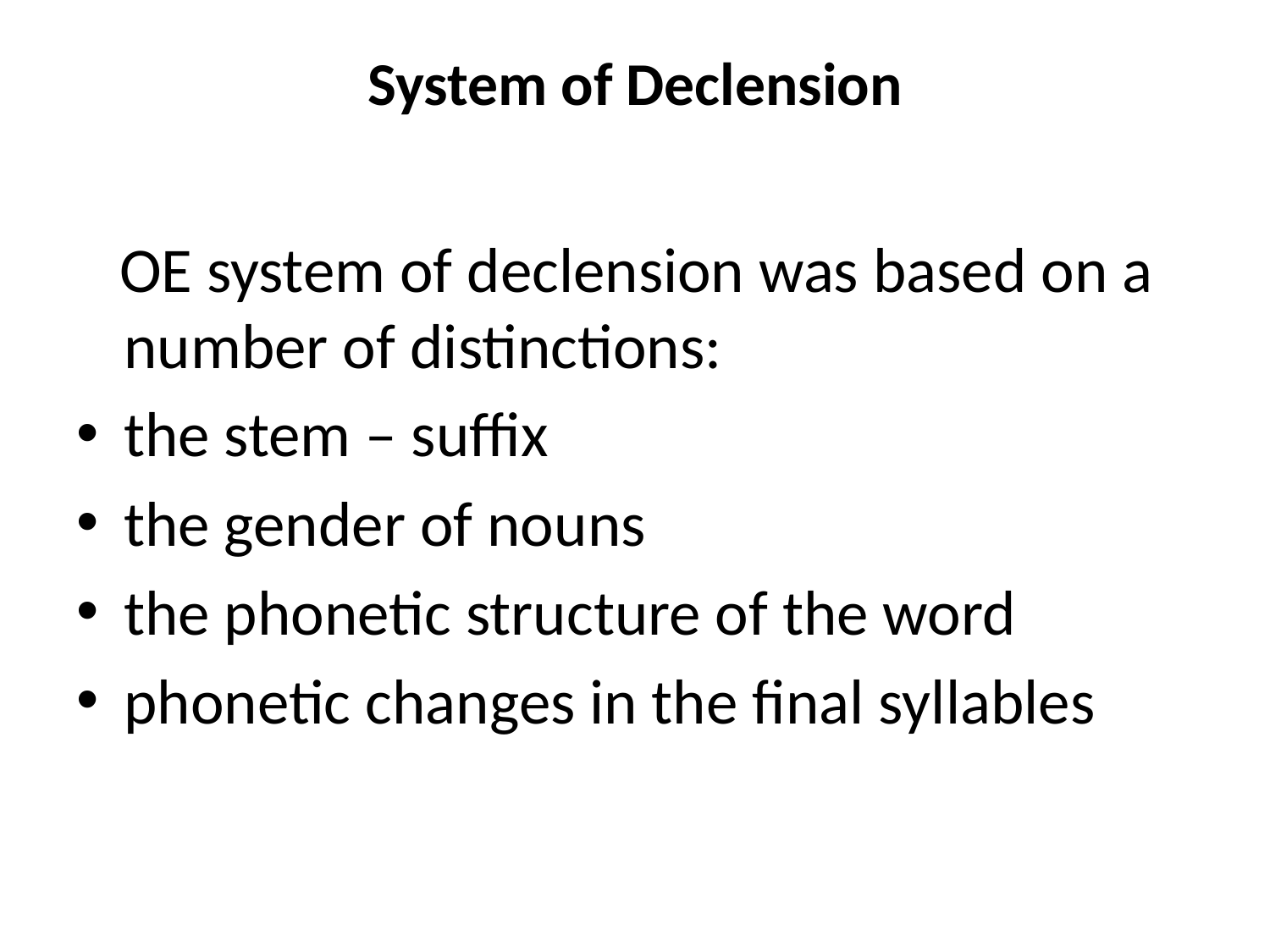

# System of Declension
   OE system of declension was based on a number of distinctions:
the stem – suffix
the gender of nouns
the phonetic structure of the word
phonetic changes in the final syllables